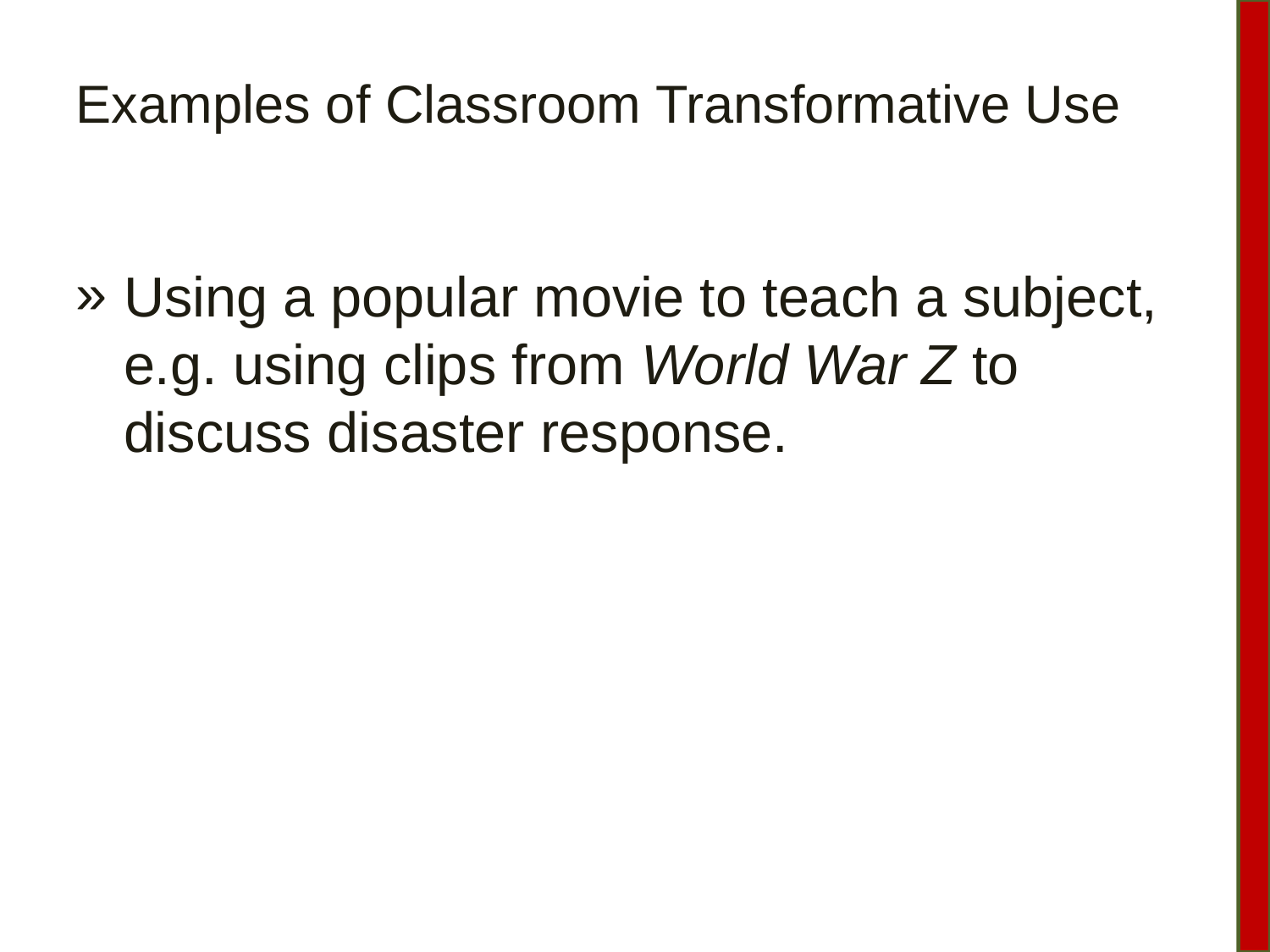

# Examples of Classroom Transformative Use
Using a popular movie to teach a subject, e.g. using clips from World War Z to discuss disaster response.